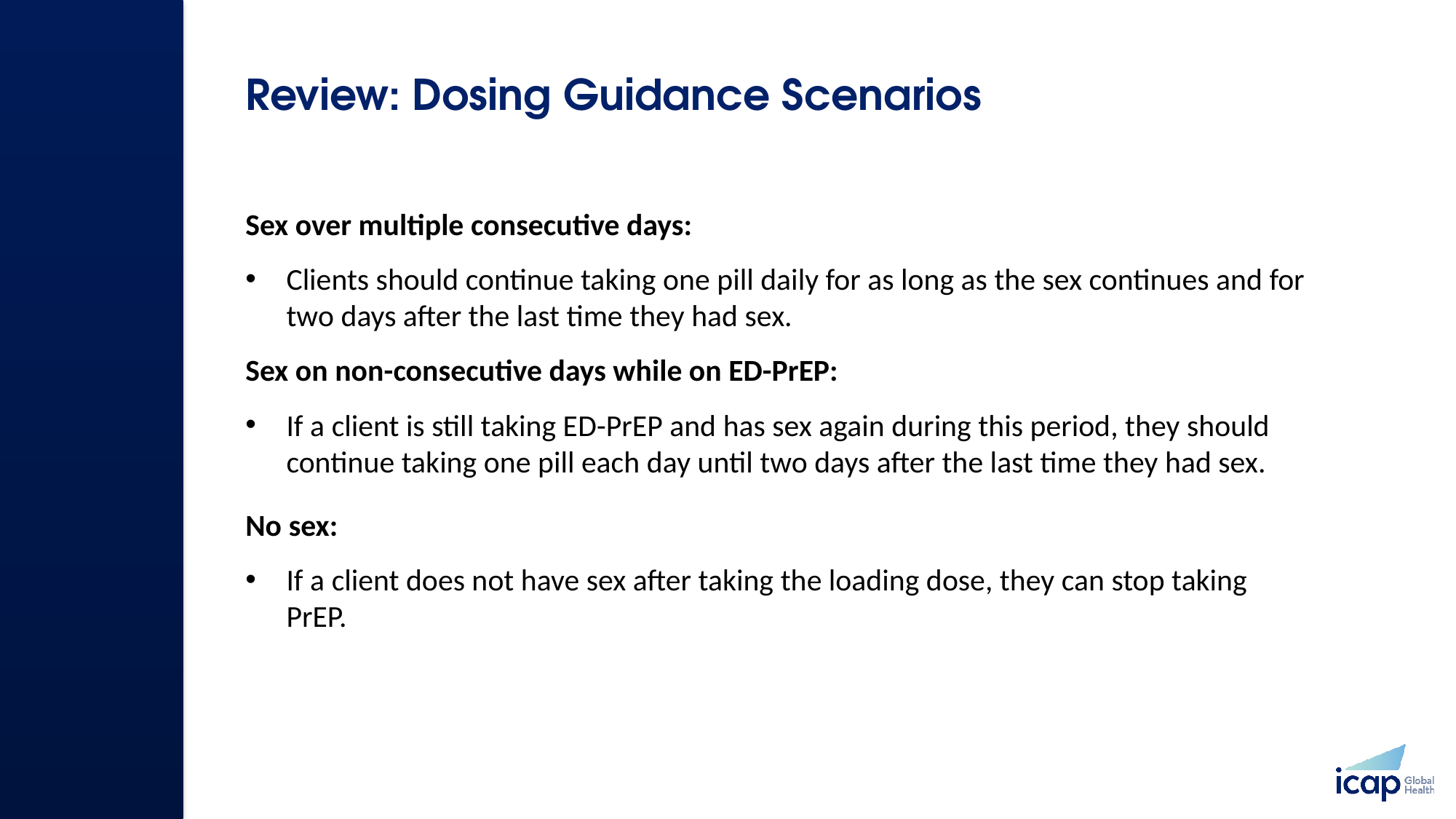

# Review: Dosing Guidance Scenarios​
Sex over multiple consecutive days:​
Clients should continue taking one pill daily for as long as the sex continues and for two days after the last time they had sex.​
Sex on non-consecutive days while on ED-PrEP: ​
If a client is still taking ED-PrEP and has sex again during this period, they should continue taking one pill each day until two days after the last time they had sex.​
No sex:
If a client does not have sex after taking the loading dose, they can stop taking PrEP.